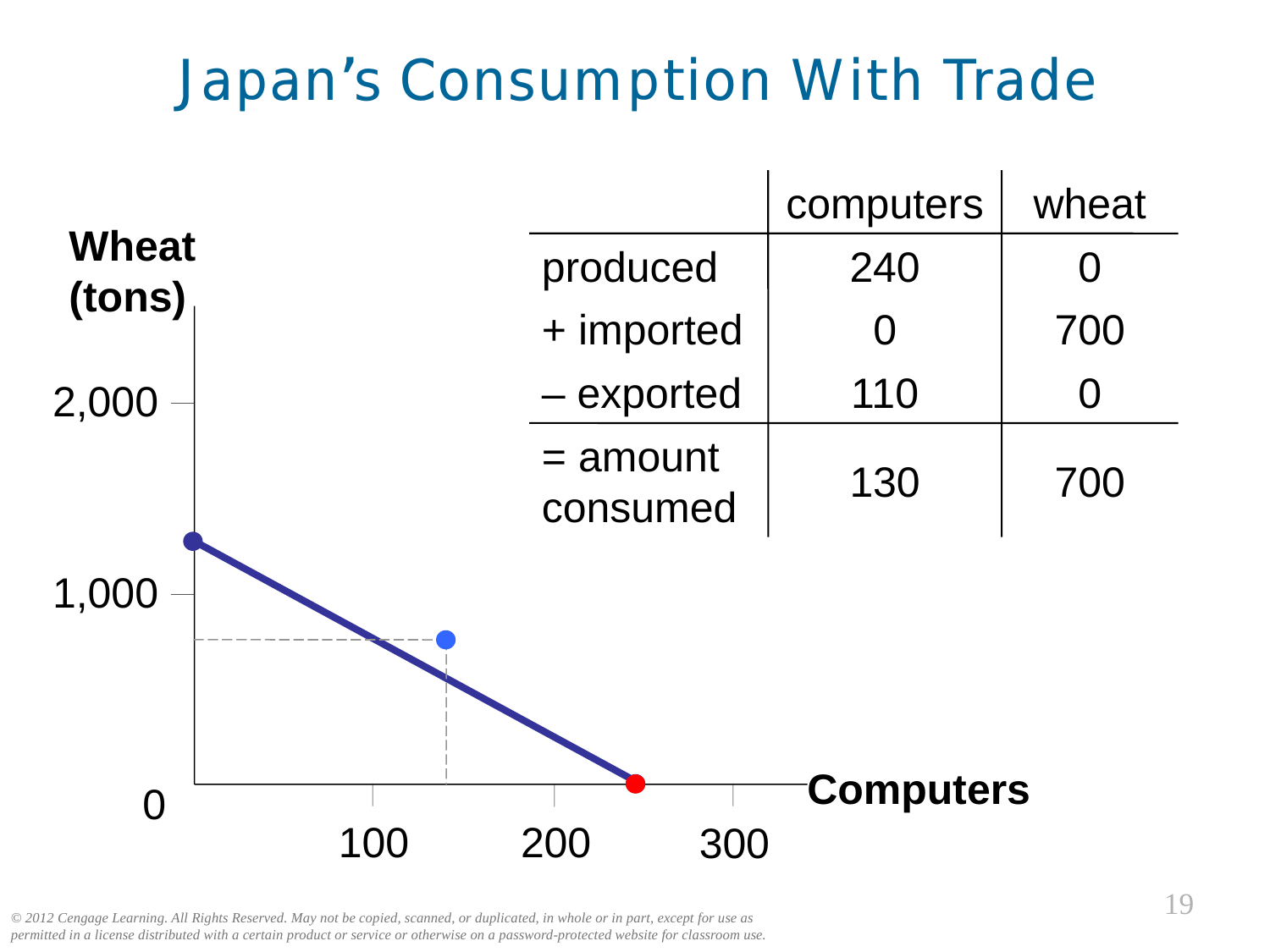

Japan’s Consumption With Trade
0

computers

wheat

Wheat (tons)

2,000

1,000

0

100

300

200
Computers
produced
240
0

+ imported
0
700

– exported
110
0

= amount consumed
130
700

19
© 2012 Cengage Learning. All Rights Reserved. May not be copied, scanned, or duplicated, in whole or in part, except for use as permitted in a license distributed with a certain product or service or otherwise on a password-protected website for classroom use.